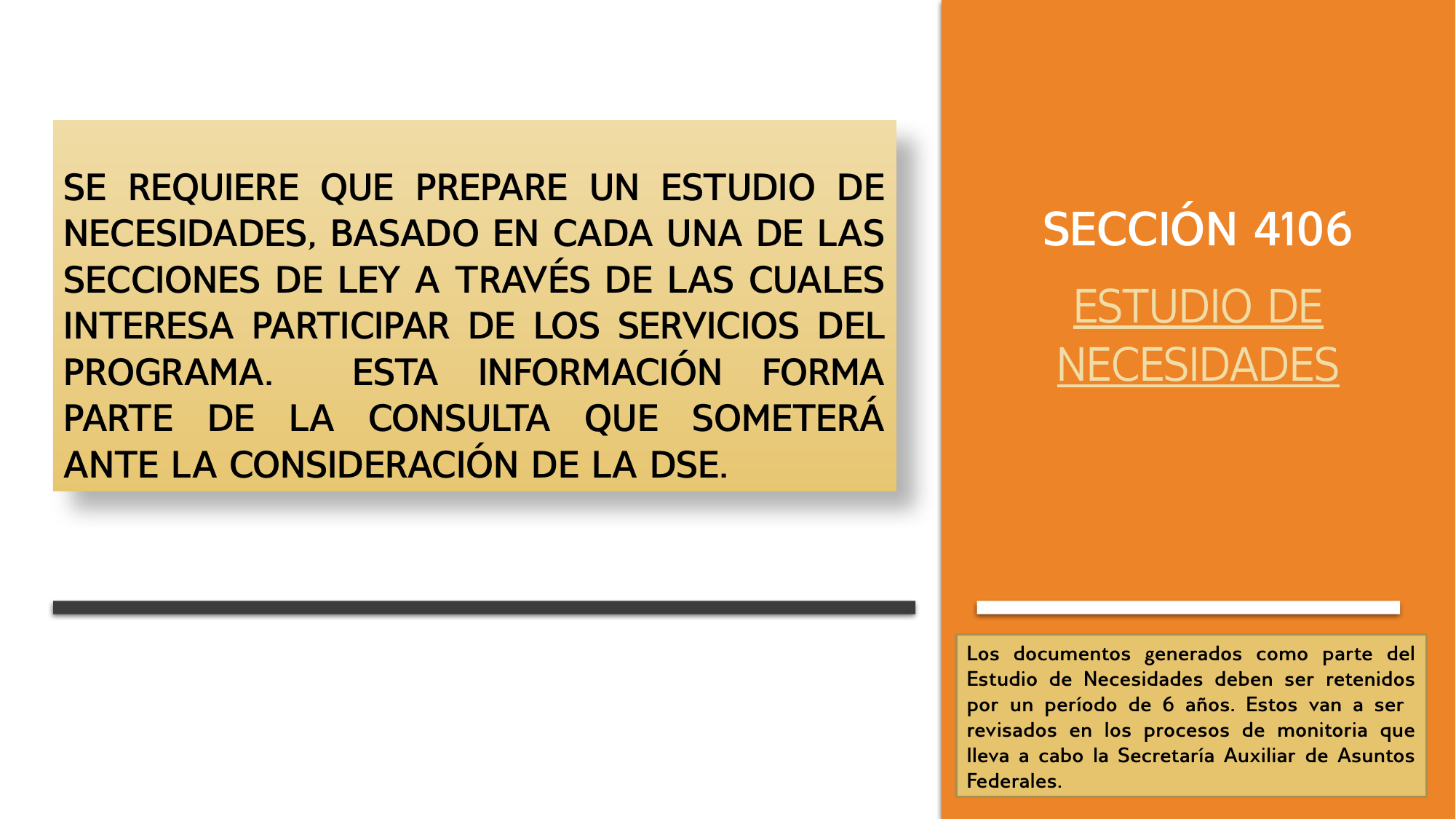

# Se requiere que prepare un Estudio de Necesidades, basado en cada una de las Secciones de Ley a través de las cuales interesa participar DE los servicios del Programa.  Esta información forma parte de la Consulta que someterá ante la consideración de la DSE.
Sección 4106
Estudio de necesidades

Los documentos generados como parte del Estudio de Necesidades deben ser retenidos por un período de 6 años. Estos van a ser  revisados en los procesos de monitoria que lleva a cabo la Secretaría Auxiliar de Asuntos Federales.